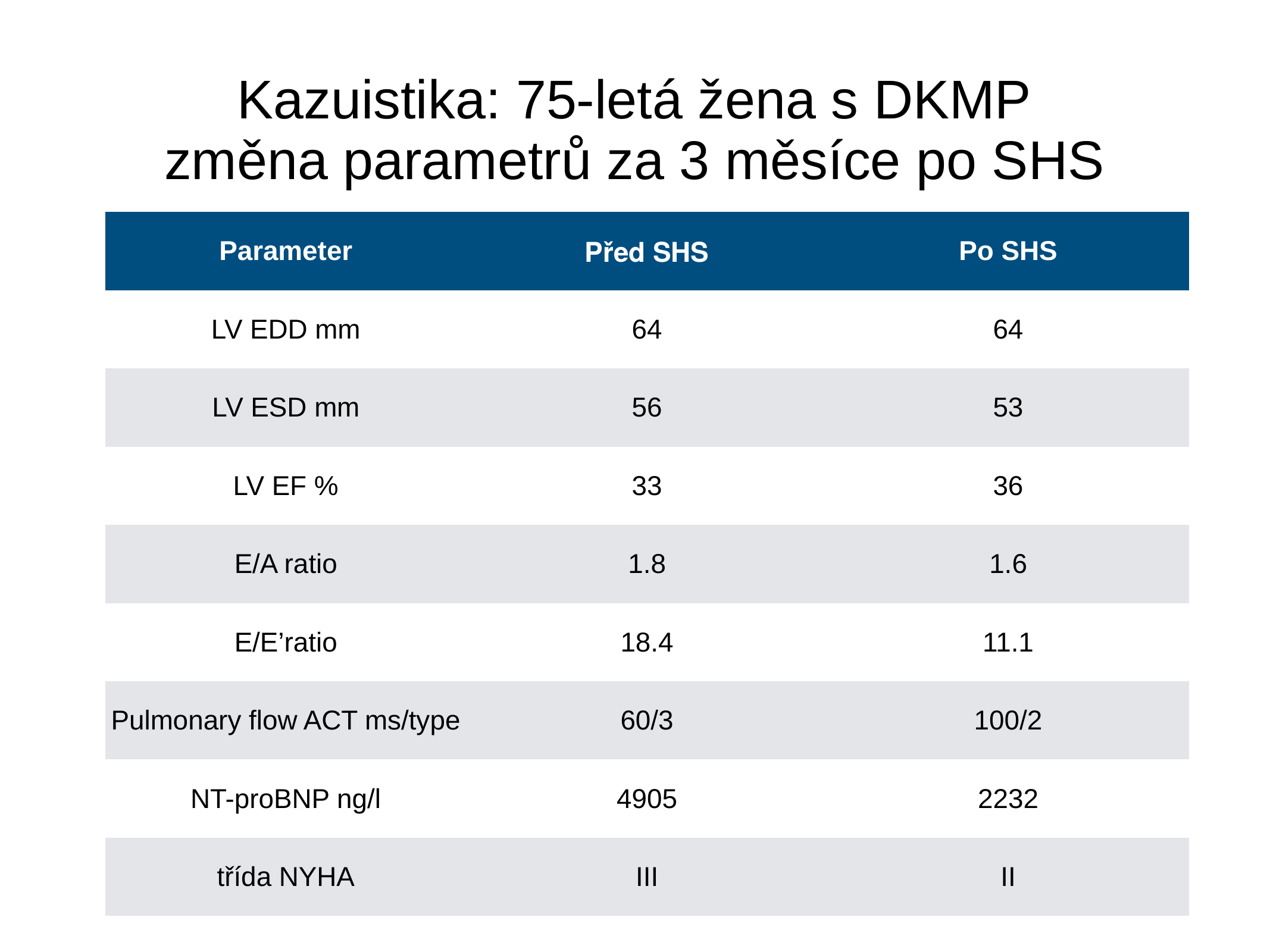

# Kazuistika: 75-letá žena s DKMP změna parametrů za 3 měsíce po SHS
| Parameter | Před SHS | Po SHS |
| --- | --- | --- |
| LV EDD mm | 64 | 64 |
| LV ESD mm | 56 | 53 |
| LV EF % | 33 | 36 |
| E/A ratio | 1.8 | 1.6 |
| E/E’ratio | 18.4 | 11.1 |
| Pulmonary flow ACT ms/type | 60/3 | 100/2 |
| NT-proBNP ng/l | 4905 | 2232 |
| třída NYHA | III | II |